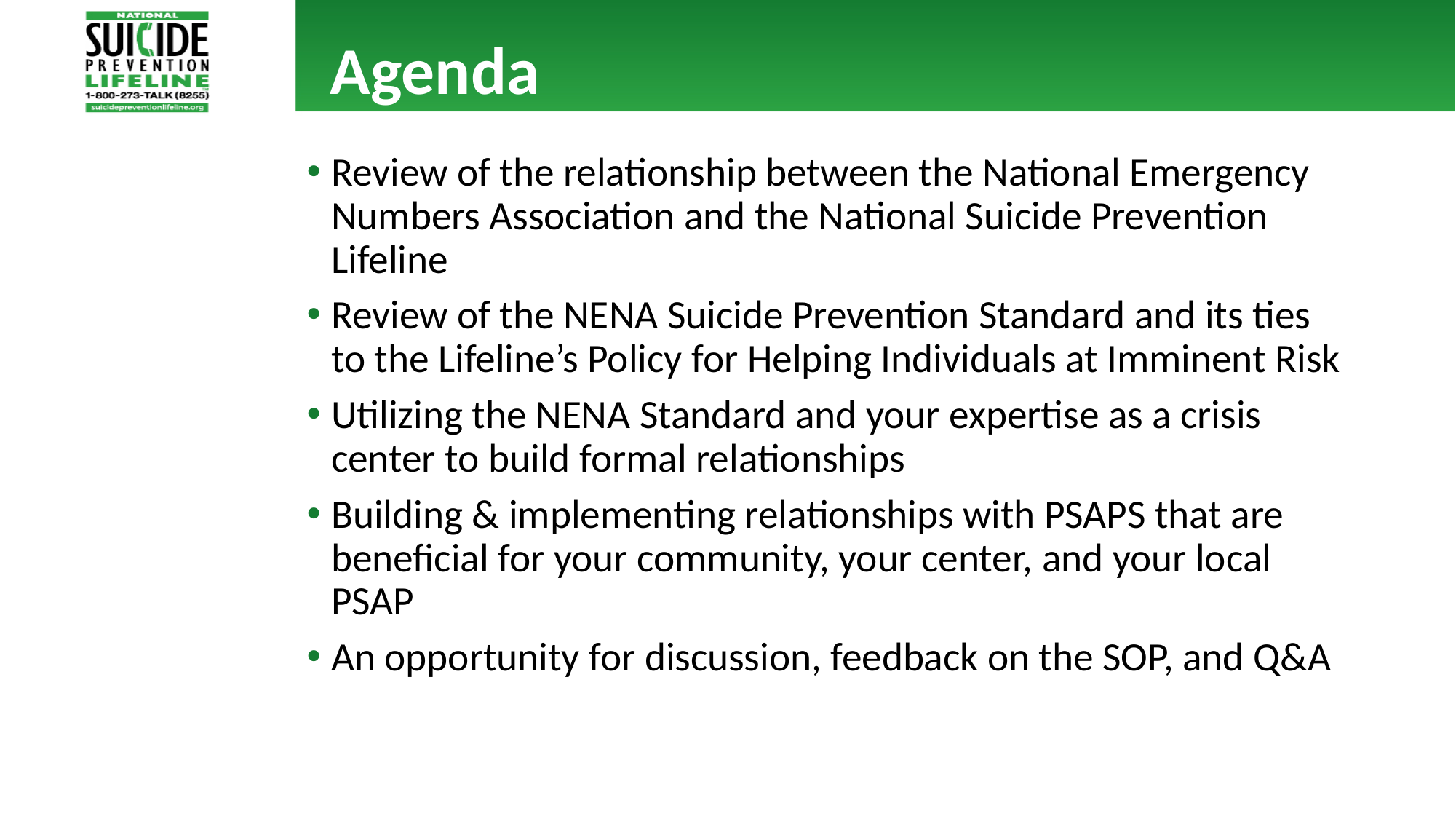

# Agenda
Review of the relationship between the National Emergency Numbers Association and the National Suicide Prevention Lifeline
Review of the NENA Suicide Prevention Standard and its ties to the Lifeline’s Policy for Helping Individuals at Imminent Risk
Utilizing the NENA Standard and your expertise as a crisis center to build formal relationships
Building & implementing relationships with PSAPS that are beneficial for your community, your center, and your local PSAP
An opportunity for discussion, feedback on the SOP, and Q&A